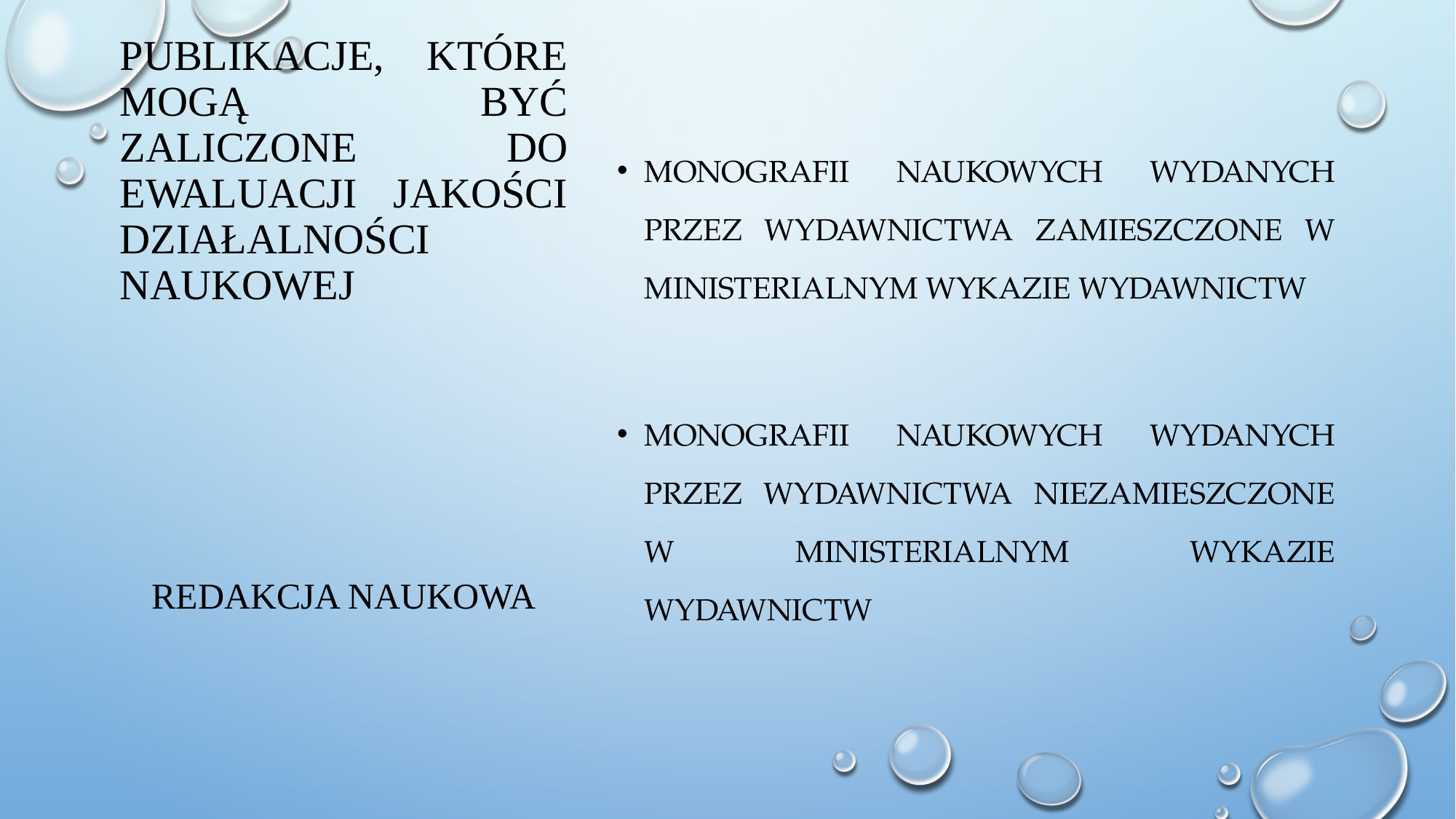

# Publikacje, które mogą być zaliczone do ewaluacji jakości działalności naukowej

monografii naukowych wydanych przez wydawnictwa zamieszczone w ministerialnym wykazie wydawnictw

monografii naukowych wydanych przez wydawnictwa niezamieszczone w ministerialnym wykazie wydawnictw

redakcja naukowa